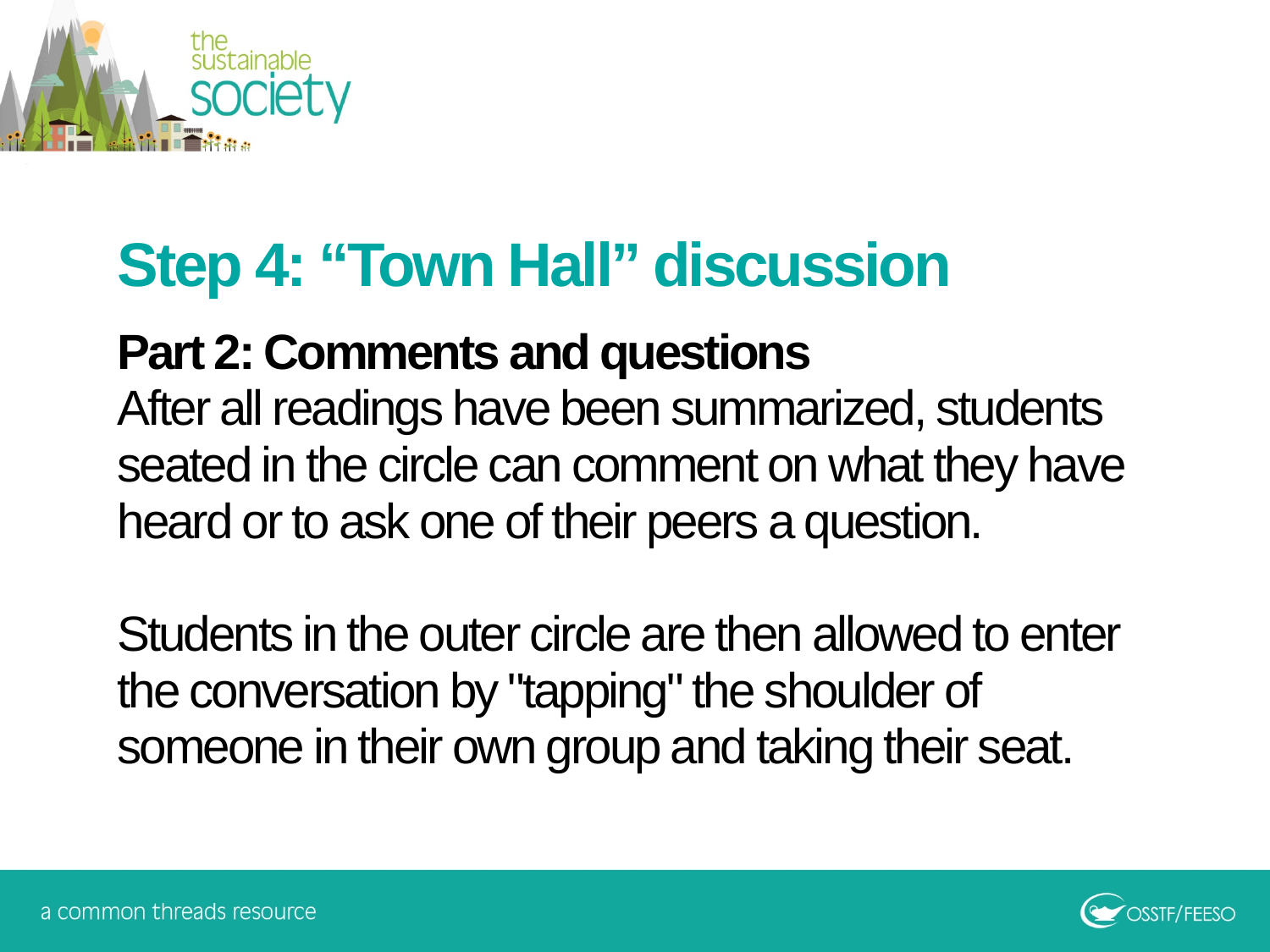

Step 4: “Town Hall” discussion
Part 2: Comments and questions
After all readings have been summarized, students seated in the circle can comment on what they have heard or to ask one of their peers a question.

Students in the outer circle are then allowed to enter the conversation by "tapping" the shoulder of someone in their own group and taking their seat.